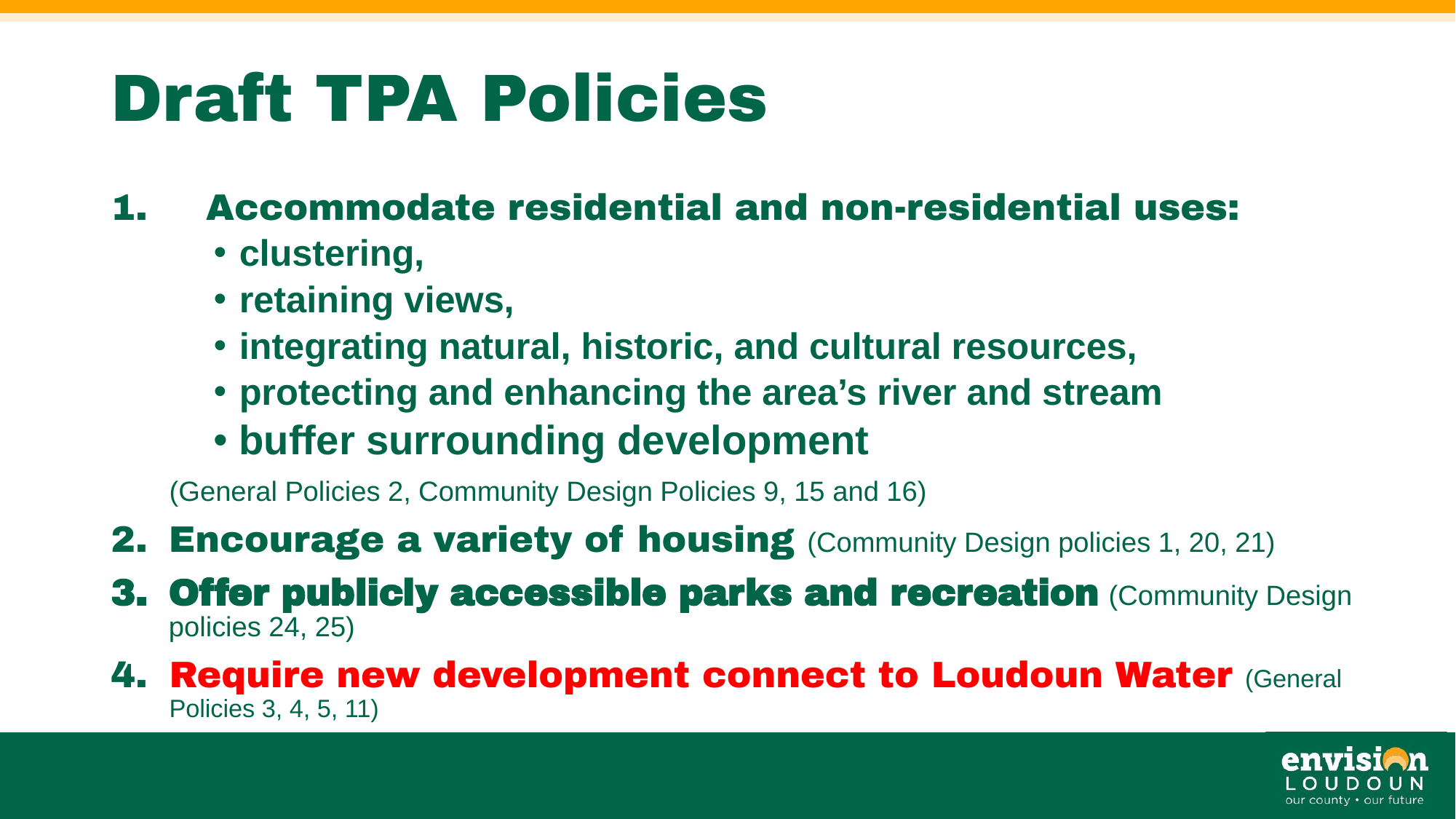

# Draft TPA Policies
1.	Accommodate residential and non-residential uses:
clustering,
retaining views,
integrating natural, historic, and cultural resources,
protecting and enhancing the area’s river and stream
buffer surrounding development
(General Policies 2, Community Design Policies 9, 15 and 16)
Encourage a variety of housing (Community Design policies 1, 20, 21)
Offer publicly accessible parks and recreation (Community Design policies 24, 25)
4.	Require new development connect to Loudoun Water (General Policies 3, 4, 5, 11)

6